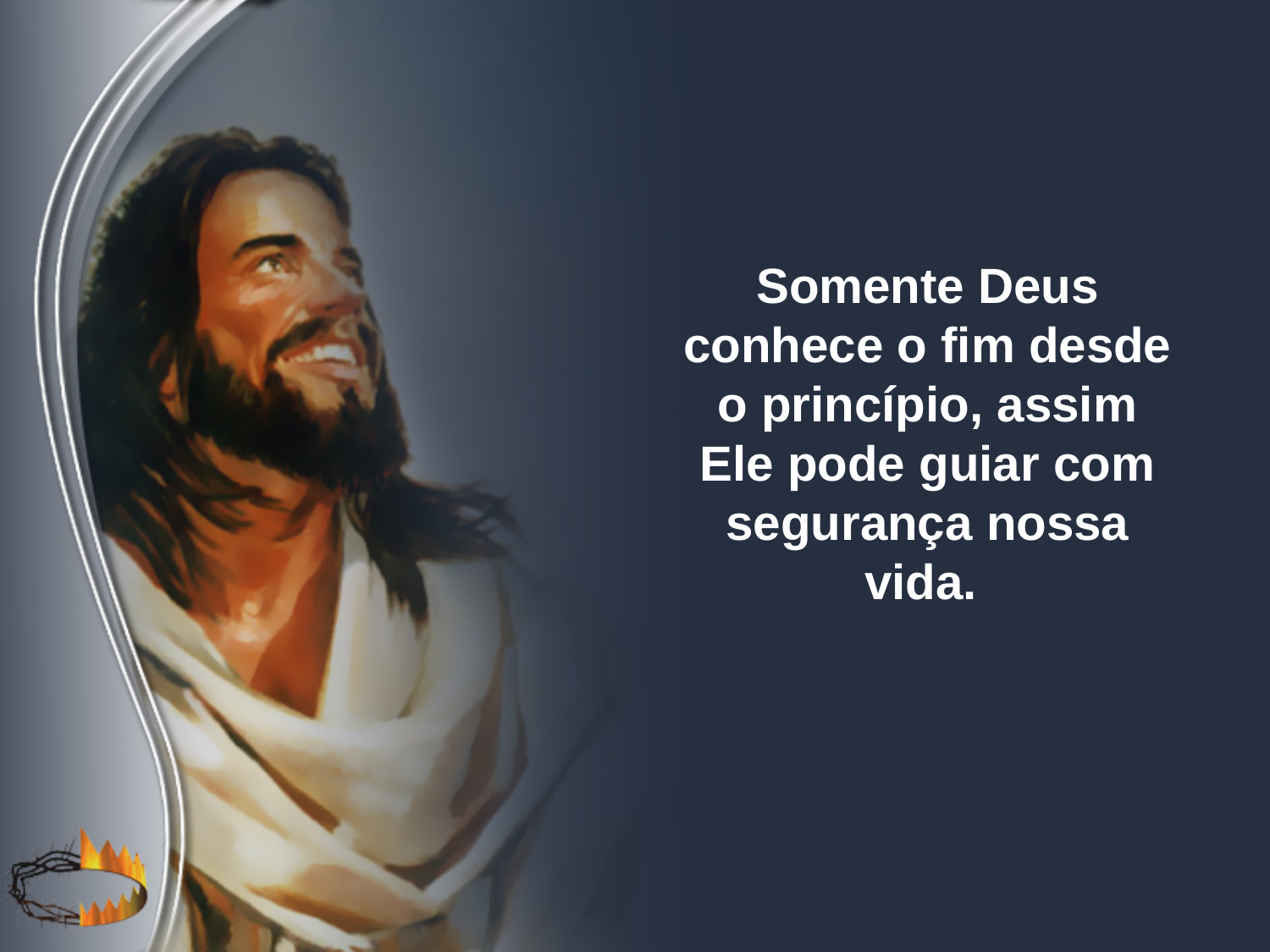

Somente Deus conhece o fim desde o princípio, assim Ele pode guiar com segurança nossa vida.